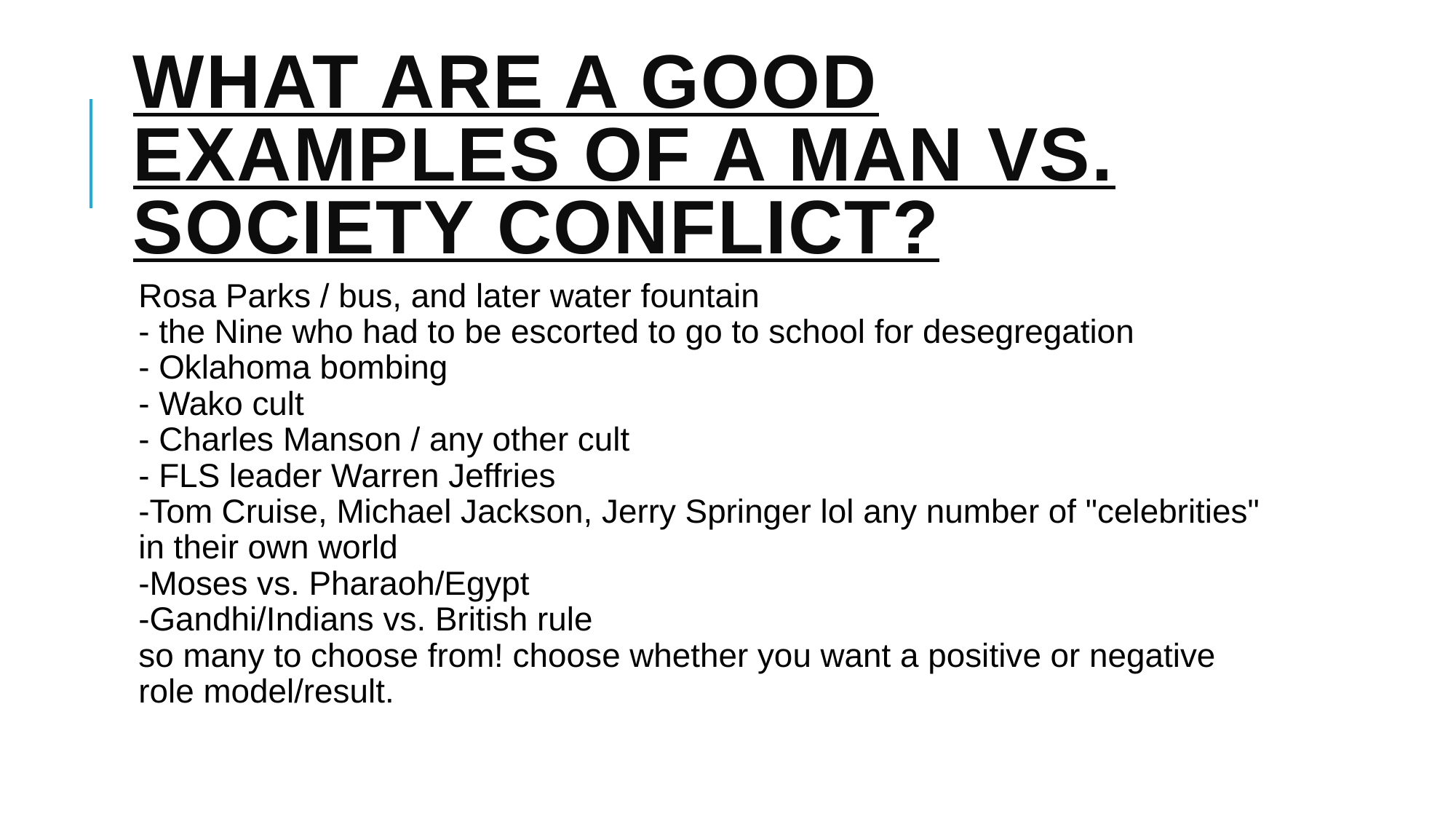

# What are a good examples of a Man vs. Society conflict?
Rosa Parks / bus, and later water fountain
- the Nine who had to be escorted to go to school for desegregation
- Oklahoma bombing
- Wako cult
- Charles Manson / any other cult
- FLS leader Warren Jeffries
-Tom Cruise, Michael Jackson, Jerry Springer lol any number of "celebrities" in their own world
-Moses vs. Pharaoh/Egypt
-Gandhi/Indians vs. British rule
so many to choose from! choose whether you want a positive or negative role model/result.